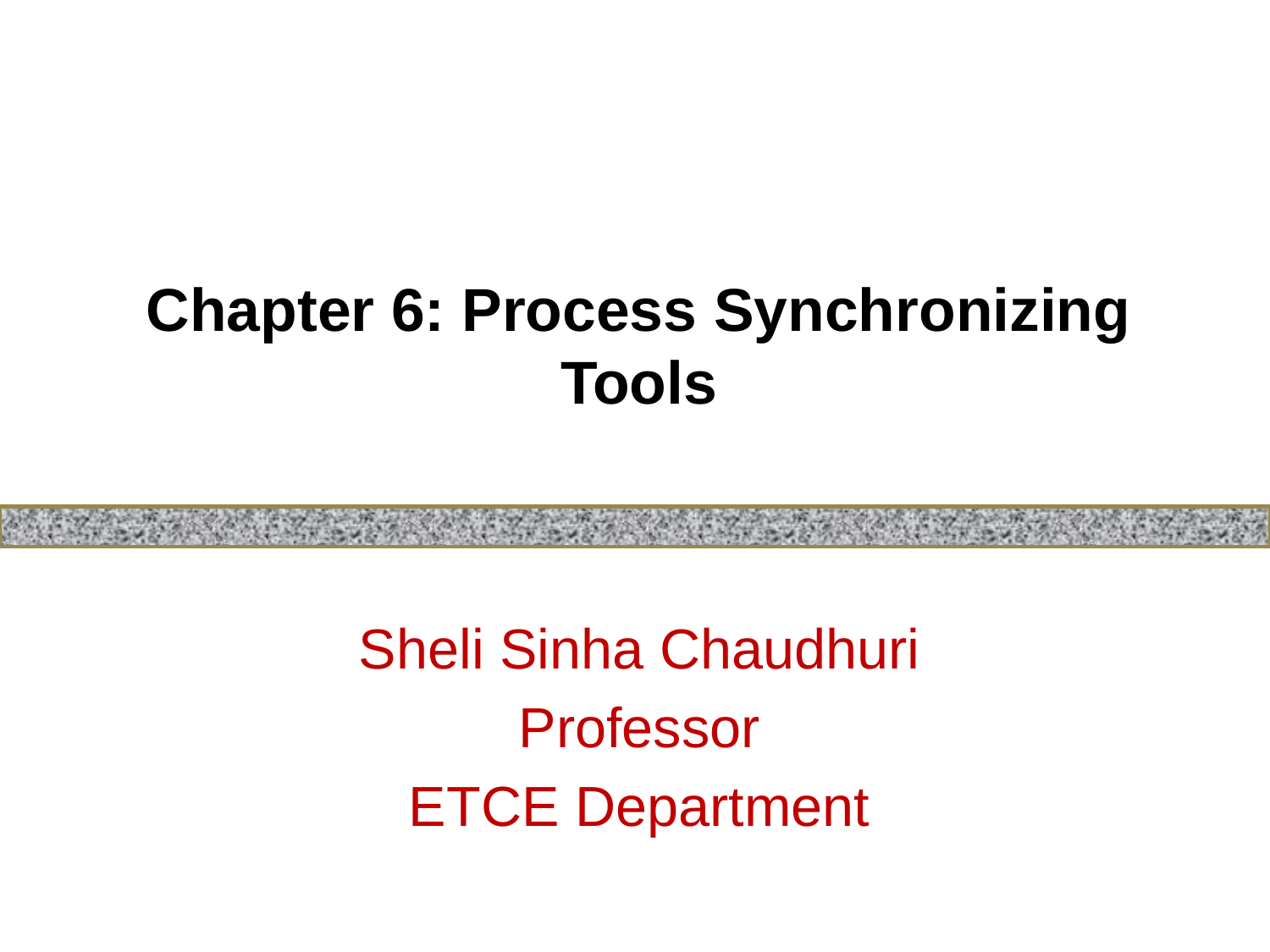

# Chapter 6: Process Synchronizing Tools
Sheli Sinha Chaudhuri
Professor
ETCE Department